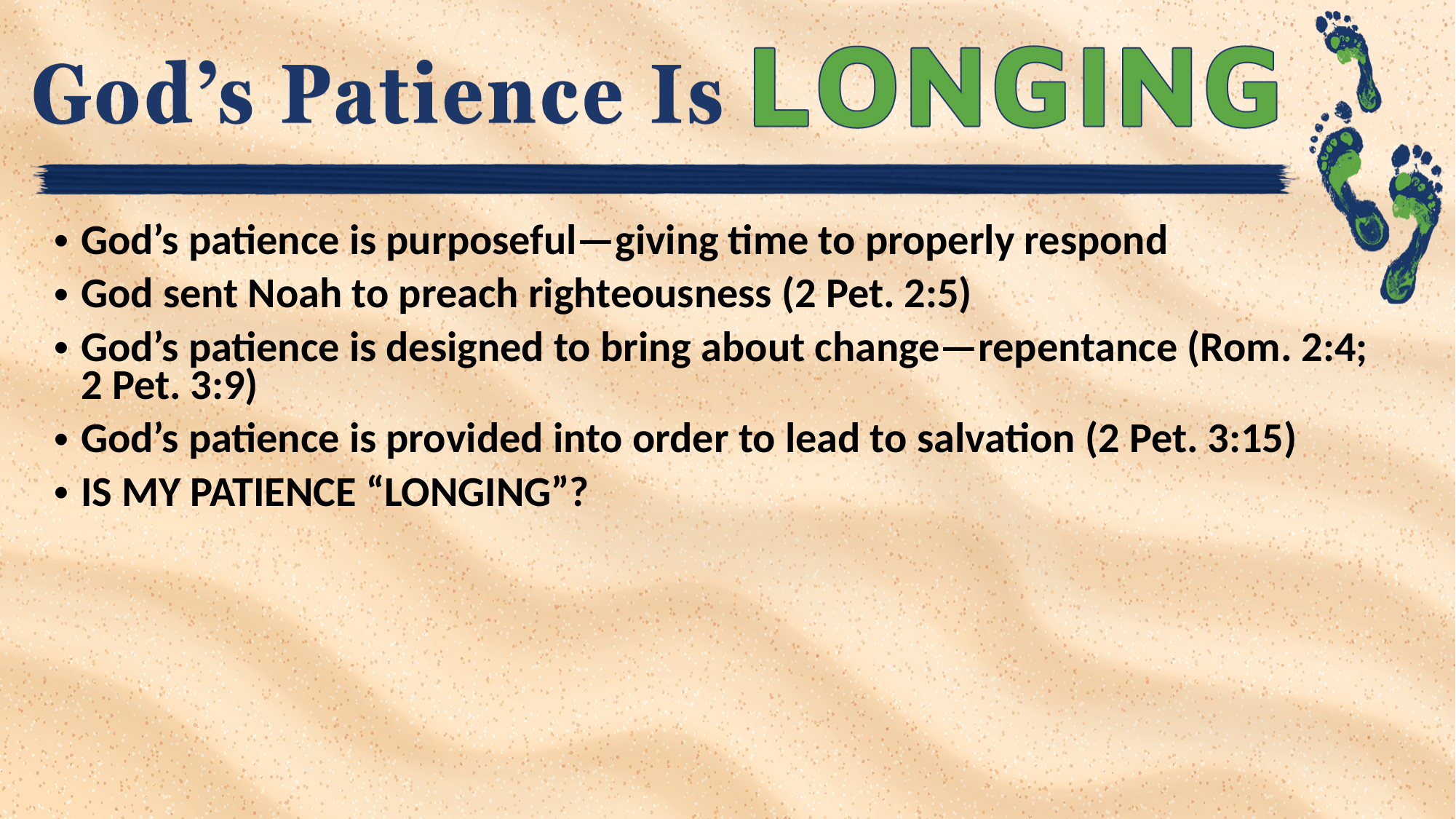

God’s patience is purposeful—giving time to properly respond
God sent Noah to preach righteousness (2 Pet. 2:5)
God’s patience is designed to bring about change—repentance (Rom. 2:4;
2 Pet. 3:9)
God’s patience is provided into order to lead to salvation (2 Pet. 3:15)
IS MY PATIENCE “LONGING”?